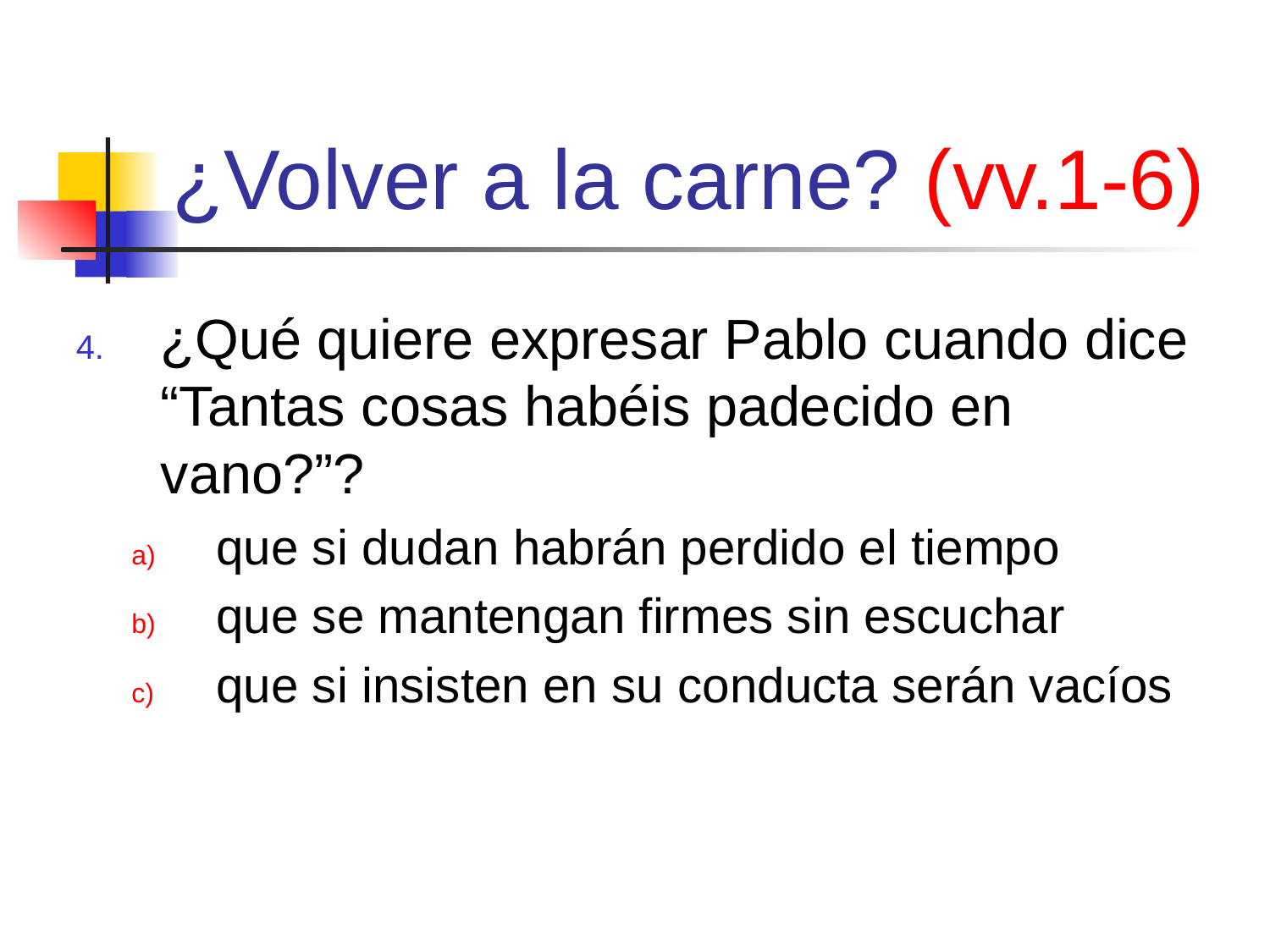

¿Volver a la carne? (vv.1-6)
¿Qué quiere expresar Pablo cuando dice “Tantas cosas habéis padecido en vano?”?
que si dudan habrán perdido el tiempo
que se mantengan firmes sin escuchar
que si insisten en su conducta serán vacíos